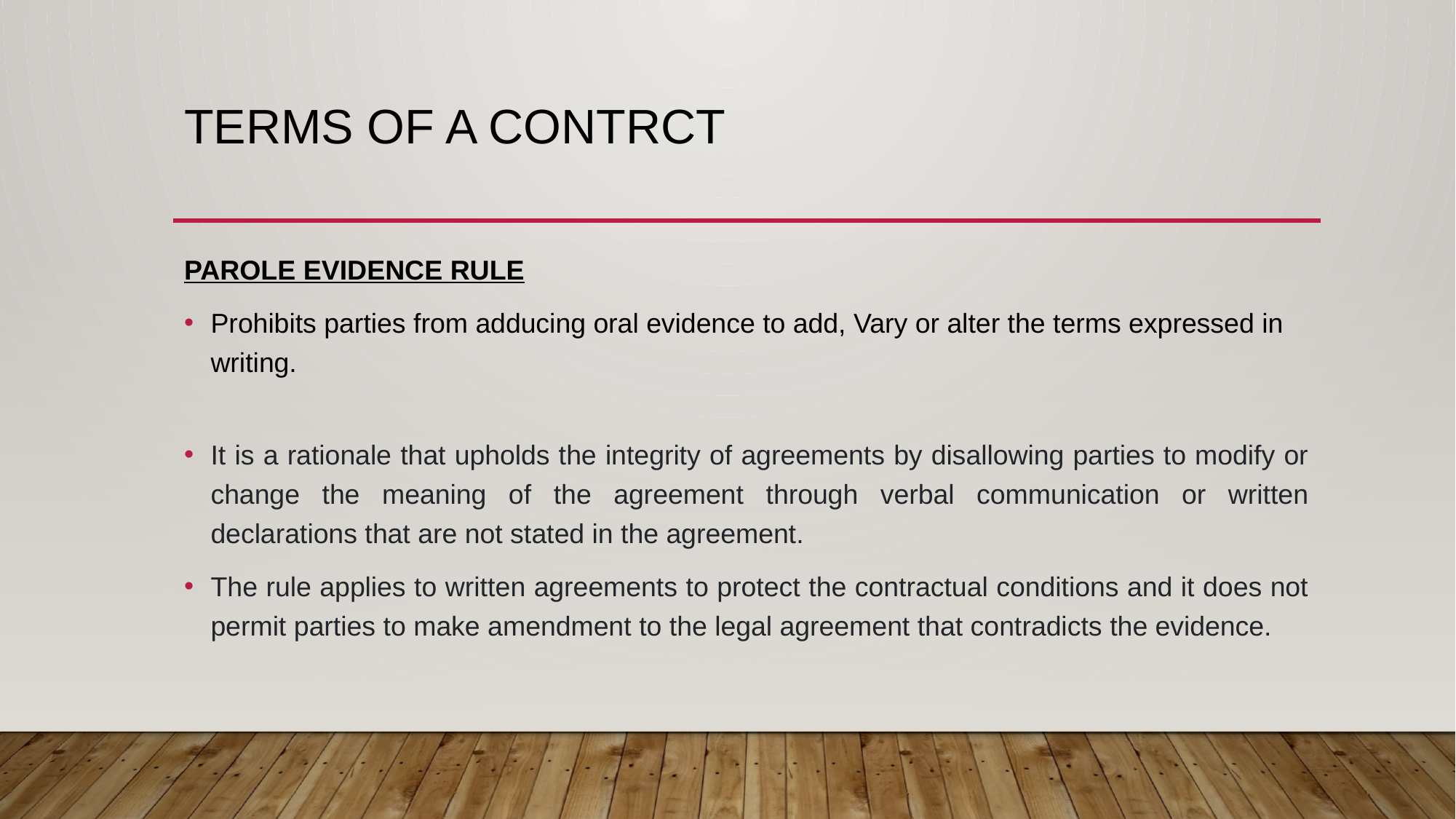

# TERMS OF A CONTRCT
PAROLE EVIDENCE RULE
Prohibits parties from adducing oral evidence to add, Vary or alter the terms expressed in writing.
It is a rationale that upholds the integrity of agreements by disallowing parties to modify or change the meaning of the agreement through verbal communication or written declarations that are not stated in the agreement.
The rule applies to written agreements to protect the contractual conditions and it does not permit parties to make amendment to the legal agreement that contradicts the evidence.